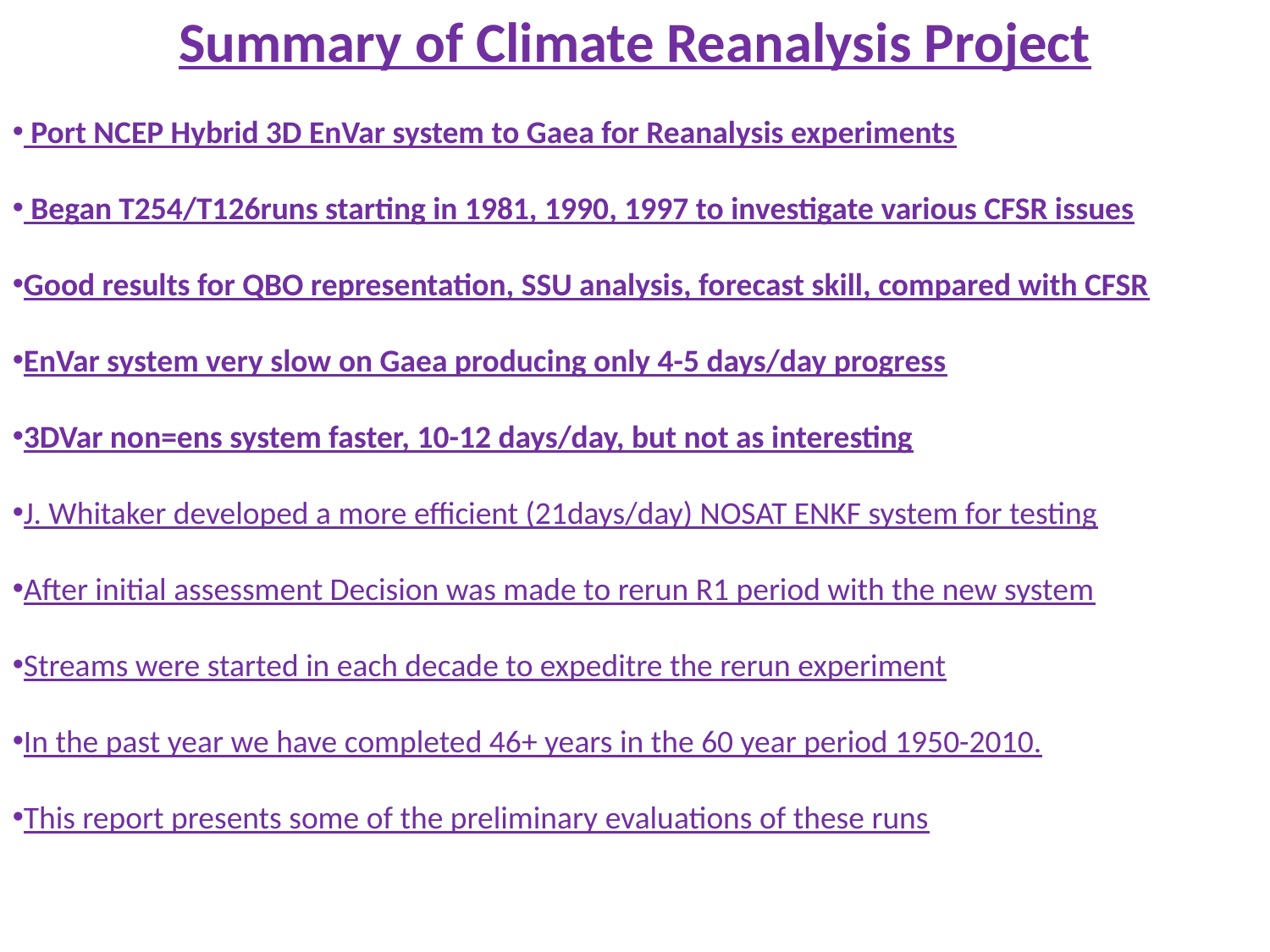

Summary of Climate Reanalysis Project

 Port NCEP Hybrid 3D EnVar system to Gaea for Reanalysis experiments

 Began T254/T126runs starting in 1981, 1990, 1997 to investigate various CFSR issues

Good results for QBO representation, SSU analysis, forecast skill, compared with CFSR

EnVar system very slow on Gaea producing only 4-5 days/day progress

3DVar non=ens system faster, 10-12 days/day, but not as interesting

J. Whitaker developed a more efficient (21days/day) NOSAT ENKF system for testing

After initial assessment Decision was made to rerun R1 period with the new system

Streams were started in each decade to expeditre the rerun experiment

In the past year we have completed 46+ years in the 60 year period 1950-2010.

This report presents some of the preliminary evaluations of these runs